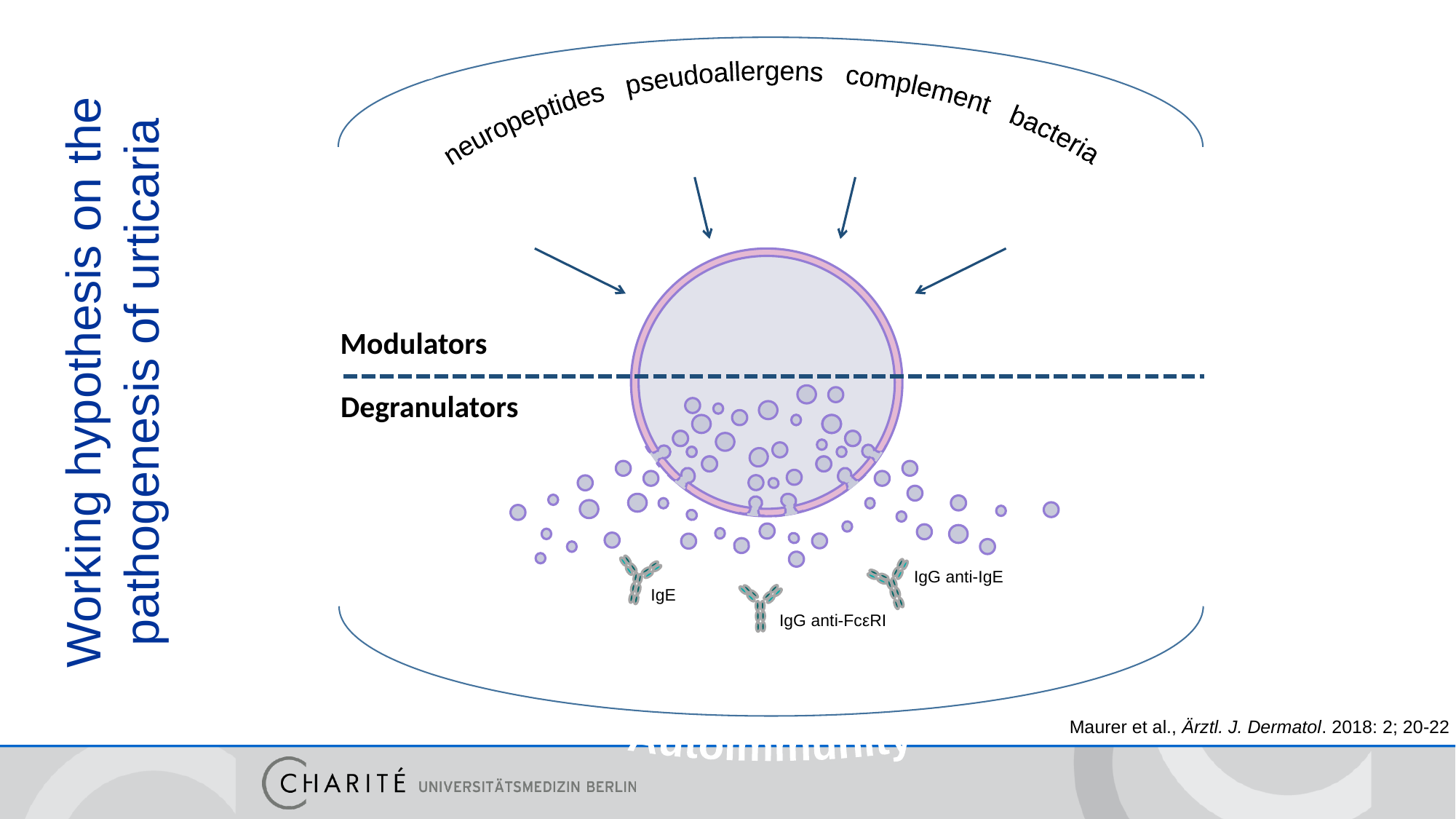

stress     foodstuff     drugs     infections

neuropeptides   pseudoallergens   complement   bacteria

Working hypothesis on the pathogenesis of urticaria
Modulators
Autoimmunity
Degranulators

IgG anti-IgE

IgE

IgG anti-FcεRI
Maurer et al., Ärztl. J. Dermatol. 2018: 2; 20-22